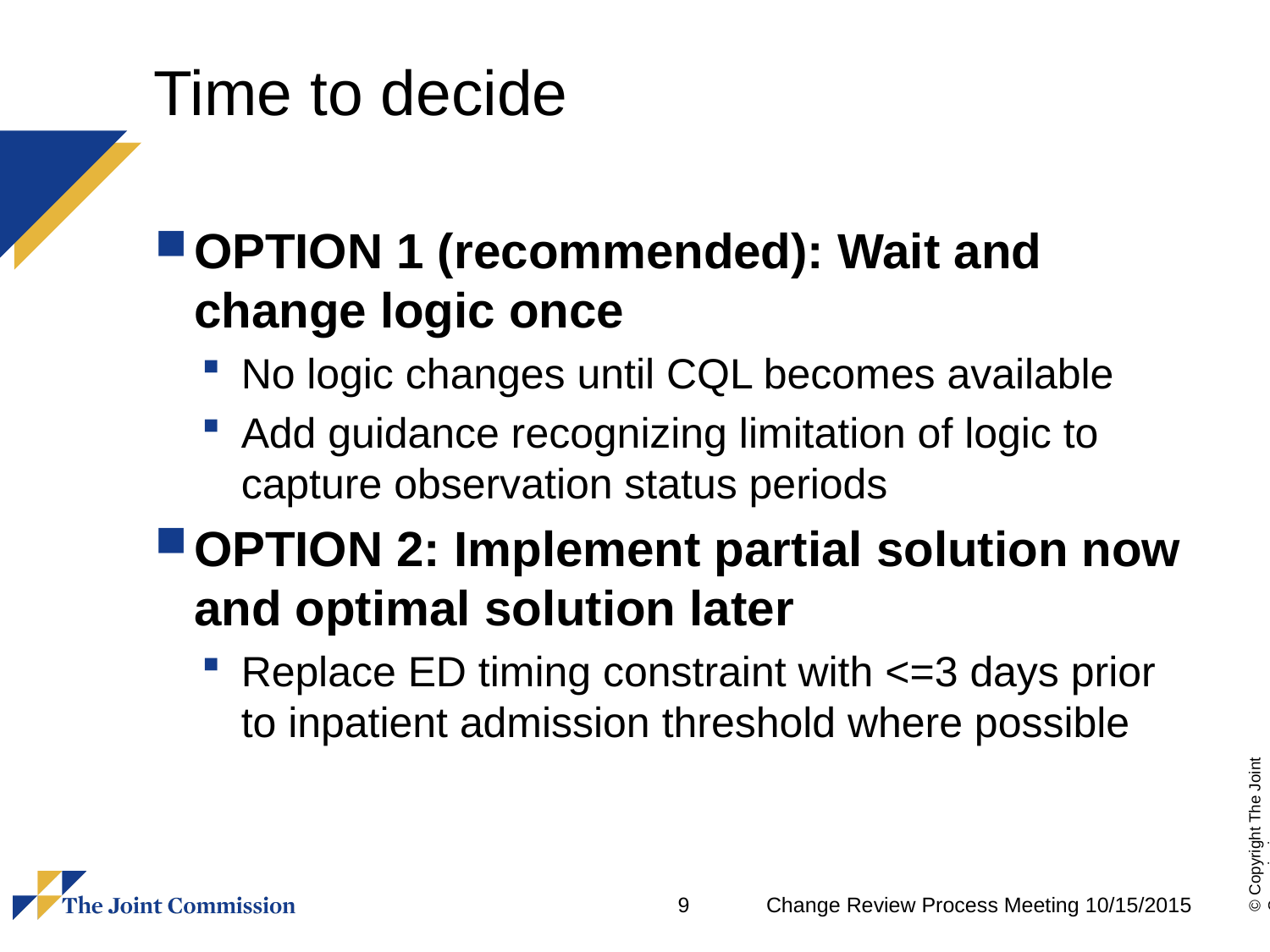

# Time to decide
OPTION 1 (recommended): Wait and change logic once
No logic changes until CQL becomes available
Add guidance recognizing limitation of logic to capture observation status periods
OPTION 2: Implement partial solution now and optimal solution later
Replace ED timing constraint with <=3 days prior to inpatient admission threshold where possible